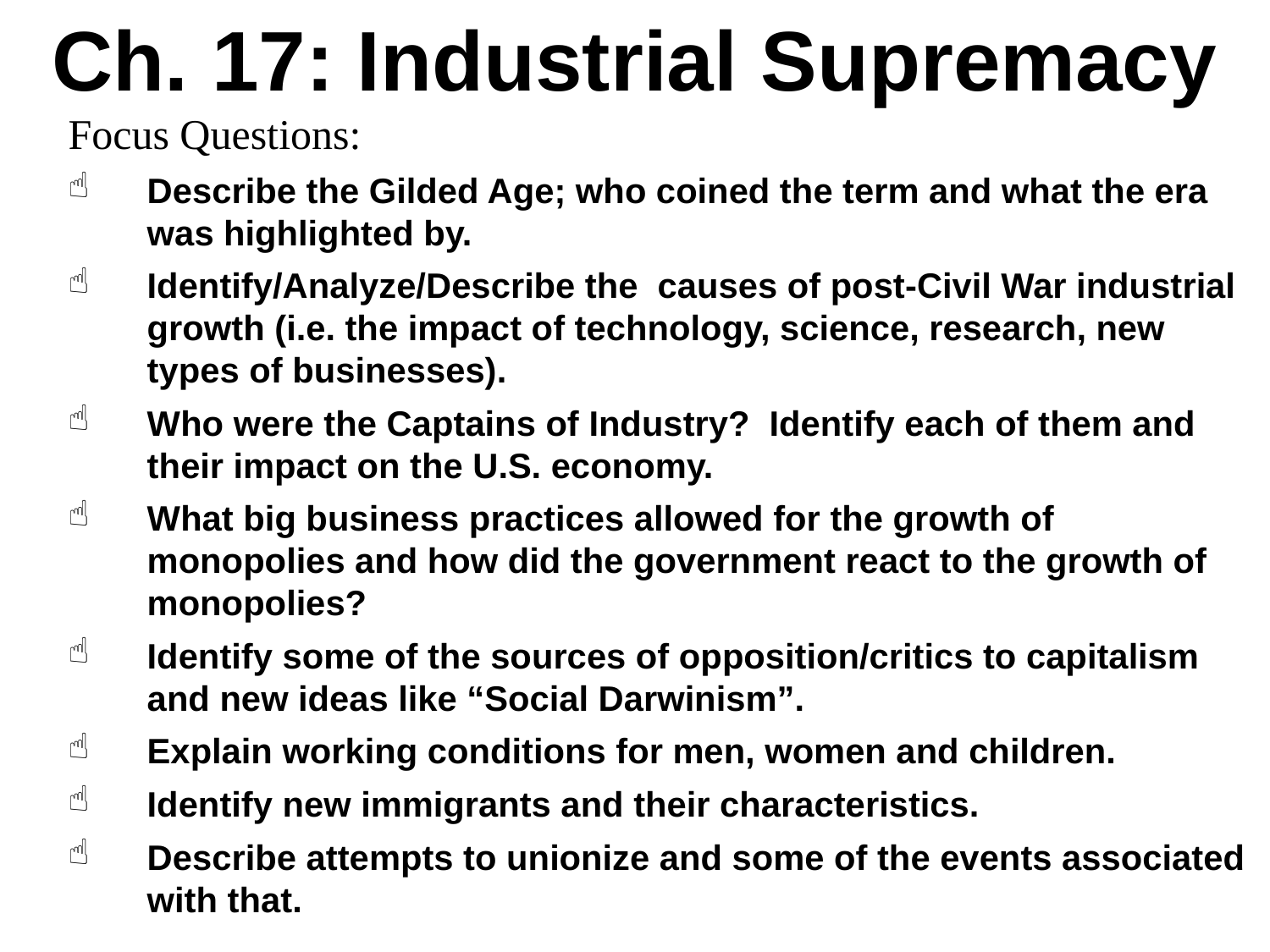

Ch. 17: Industrial Supremacy
Focus Questions:
Describe the Gilded Age; who coined the term and what the era was highlighted by.
Identify/Analyze/Describe the  causes of post-Civil War industrial growth (i.e. the impact of technology, science, research, new types of businesses).
Who were the Captains of Industry?  Identify each of them and their impact on the U.S. economy.
What big business practices allowed for the growth of monopolies and how did the government react to the growth of monopolies?
Identify some of the sources of opposition/critics to capitalism and new ideas like “Social Darwinism”.
Explain working conditions for men, women and children.
Identify new immigrants and their characteristics.
Describe attempts to unionize and some of the events associated with that.